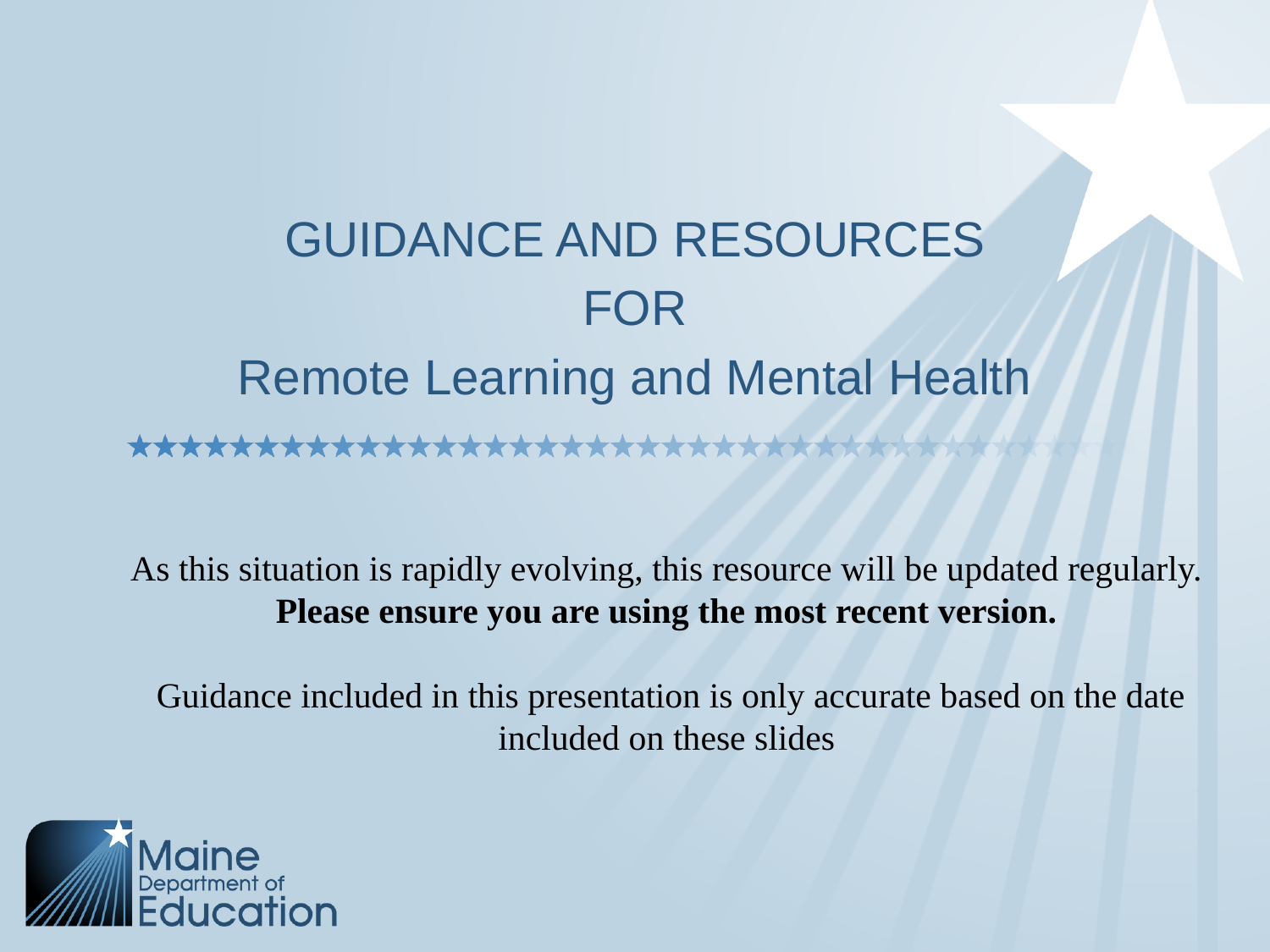

GUIDANCE AND RESOURCES
 FOR
Remote Learning and Mental Health

As this situation is rapidly evolving, this resource will be updated regularly. Please ensure you are using the most recent version.

 Guidance included in this presentation is only accurate based on the date included on these slides